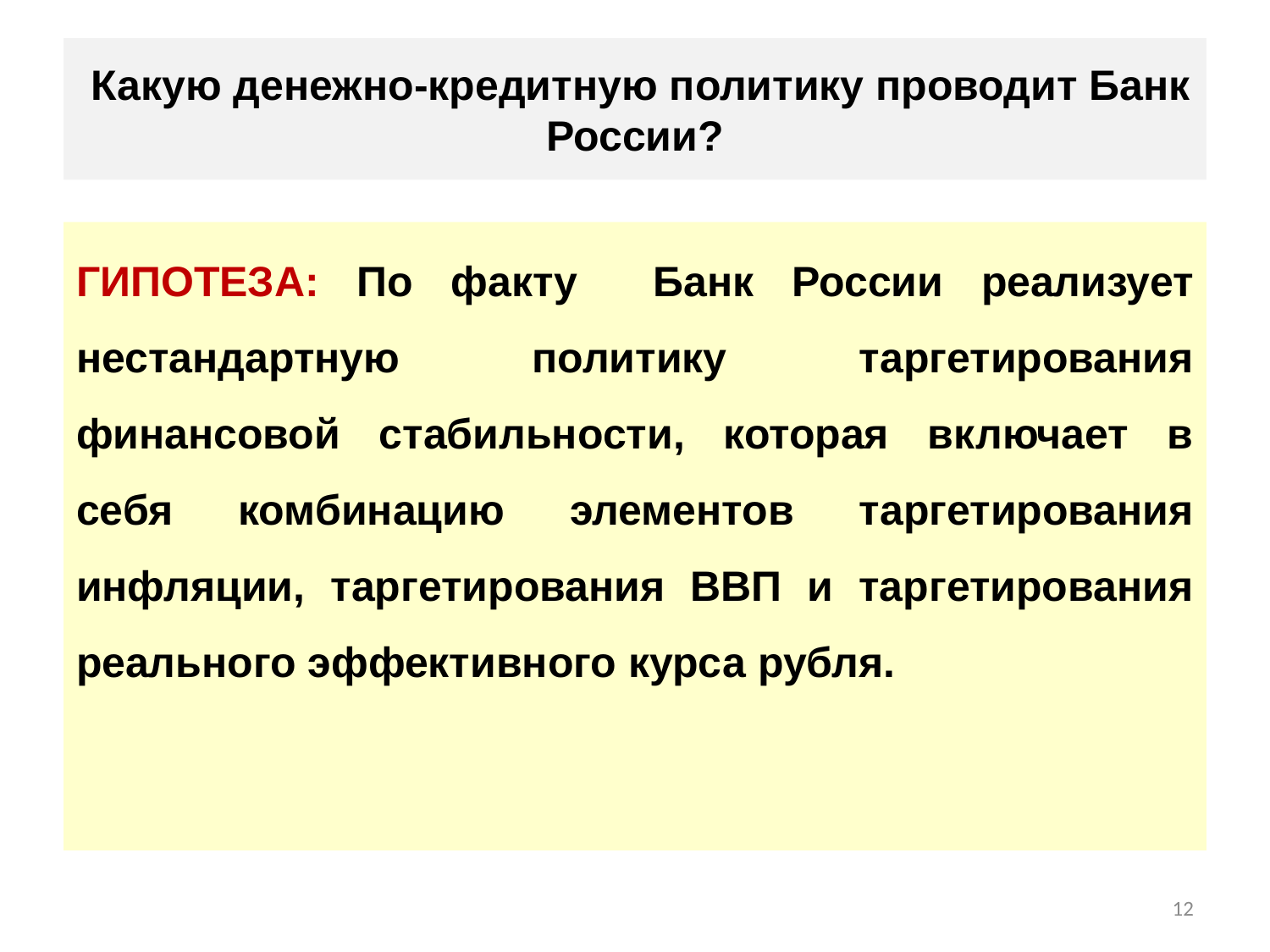

# Какую денежно-кредитную политику проводит Банк России?
ГИПОТЕЗА: По факту  Банк России реализует нестандартную политику таргетирования финансовой стабильности, которая включает в себя комбинацию элементов таргетирования инфляции, таргетирования ВВП и таргетирования реального эффективного курса рубля.
12